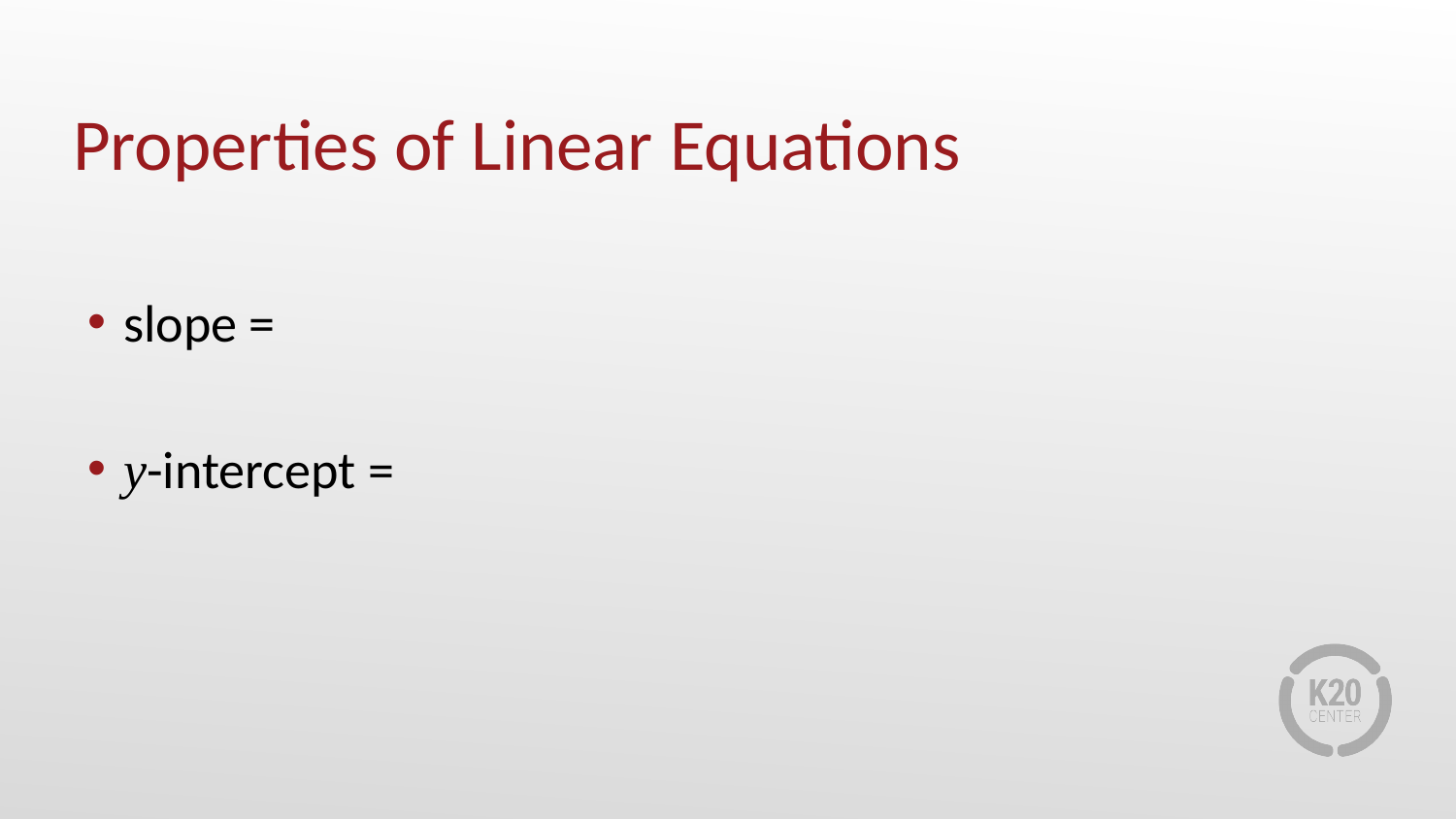

# Properties of Linear Equations

slope =

y-intercept =